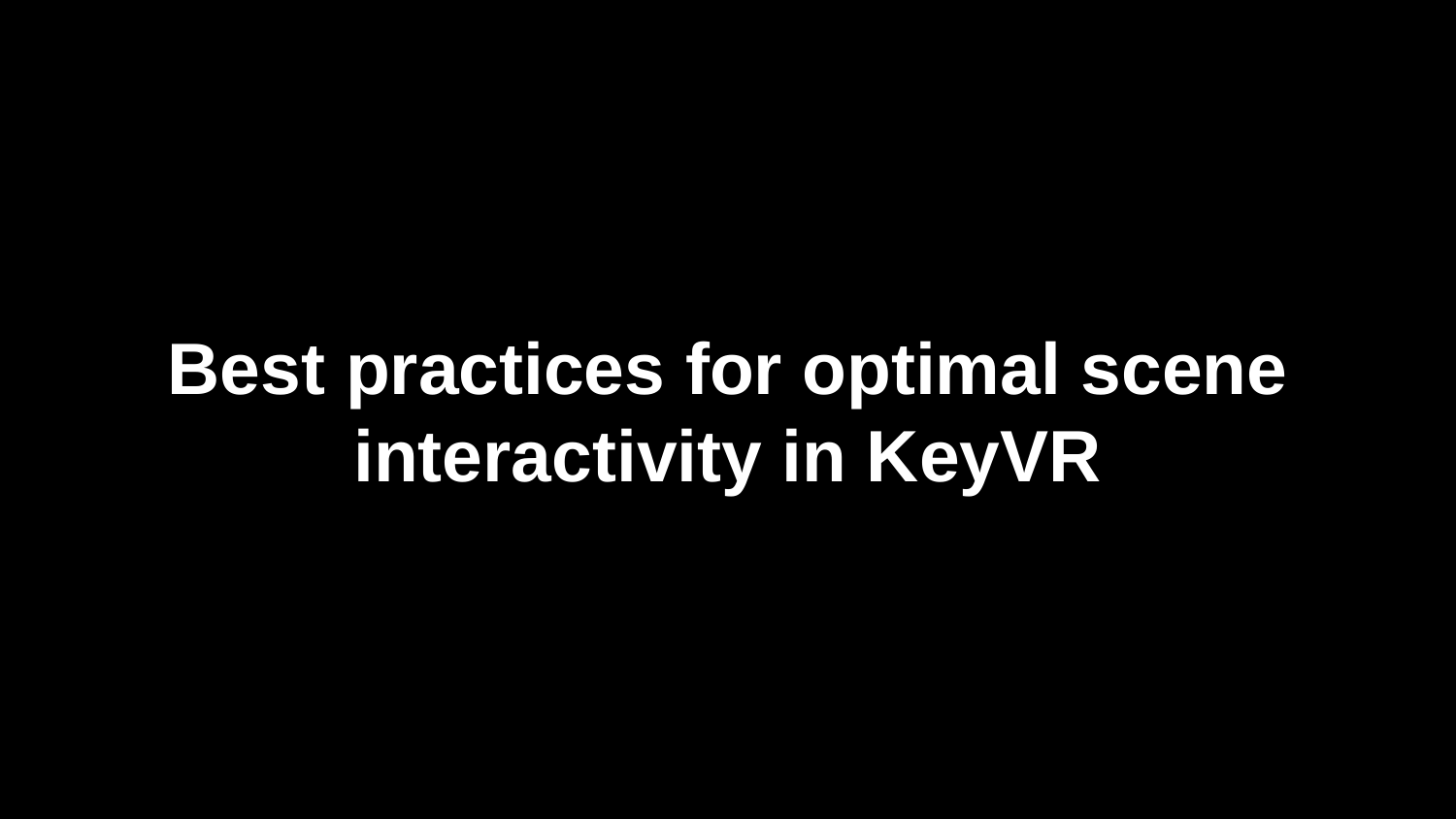

# Best practices for optimal scene interactivity in KeyVR